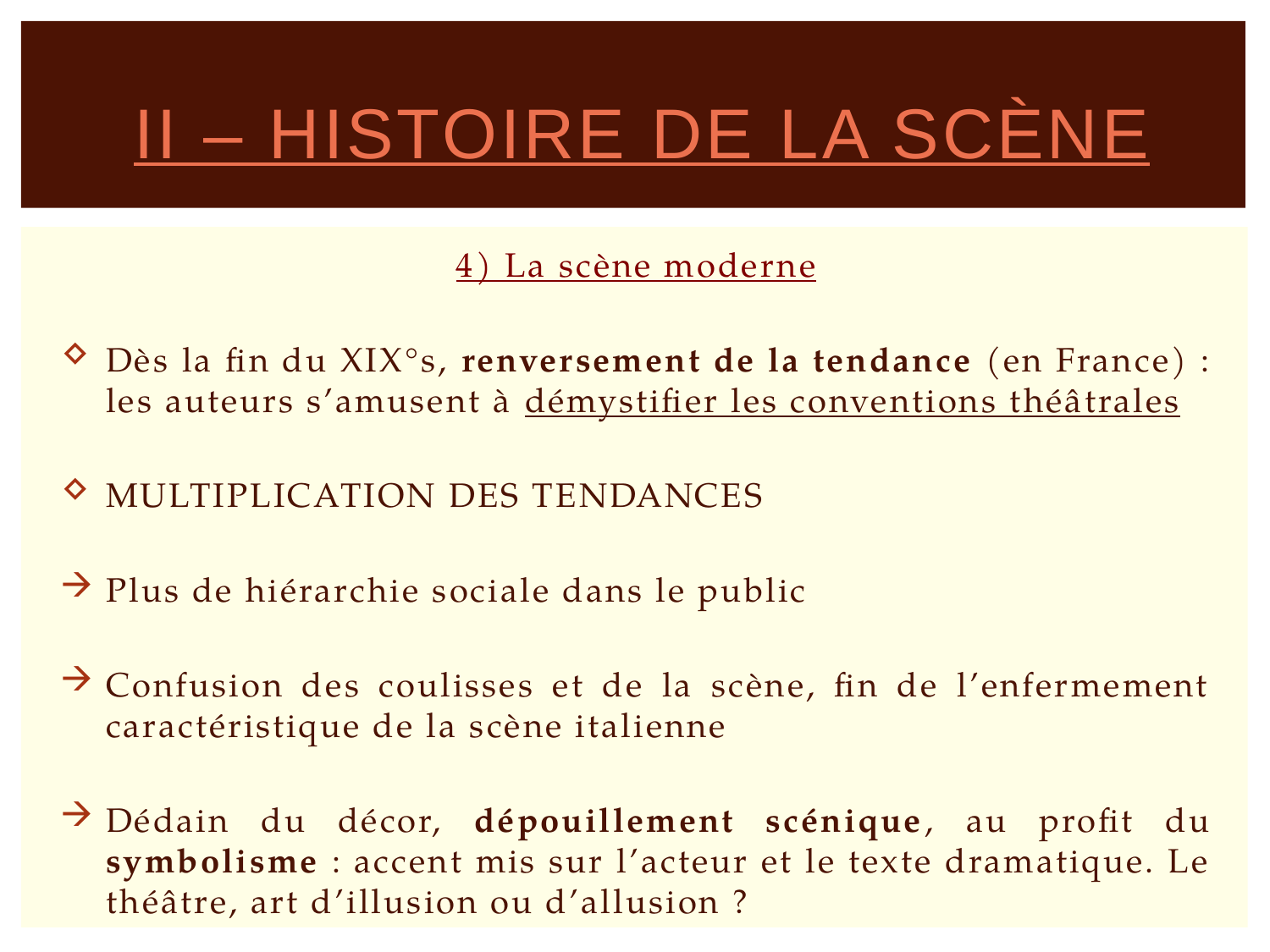

# II – HISTOIRE DE LA SCÈNE
4) La scène moderne

Dès la fin du XIX°s, renversement de la tendance (en France) : les auteurs s’amusent à démystifier les conventions théâtrales

MULTIPLICATION DES TENDANCES

Plus de hiérarchie sociale dans le public

Confusion des coulisses et de la scène, fin de l’enfermement caractéristique de la scène italienne

Dédain du décor, dépouillement scénique, au profit du symbolisme : accent mis sur l’acteur et le texte dramatique. Le théâtre, art d’illusion ou d’allusion ?